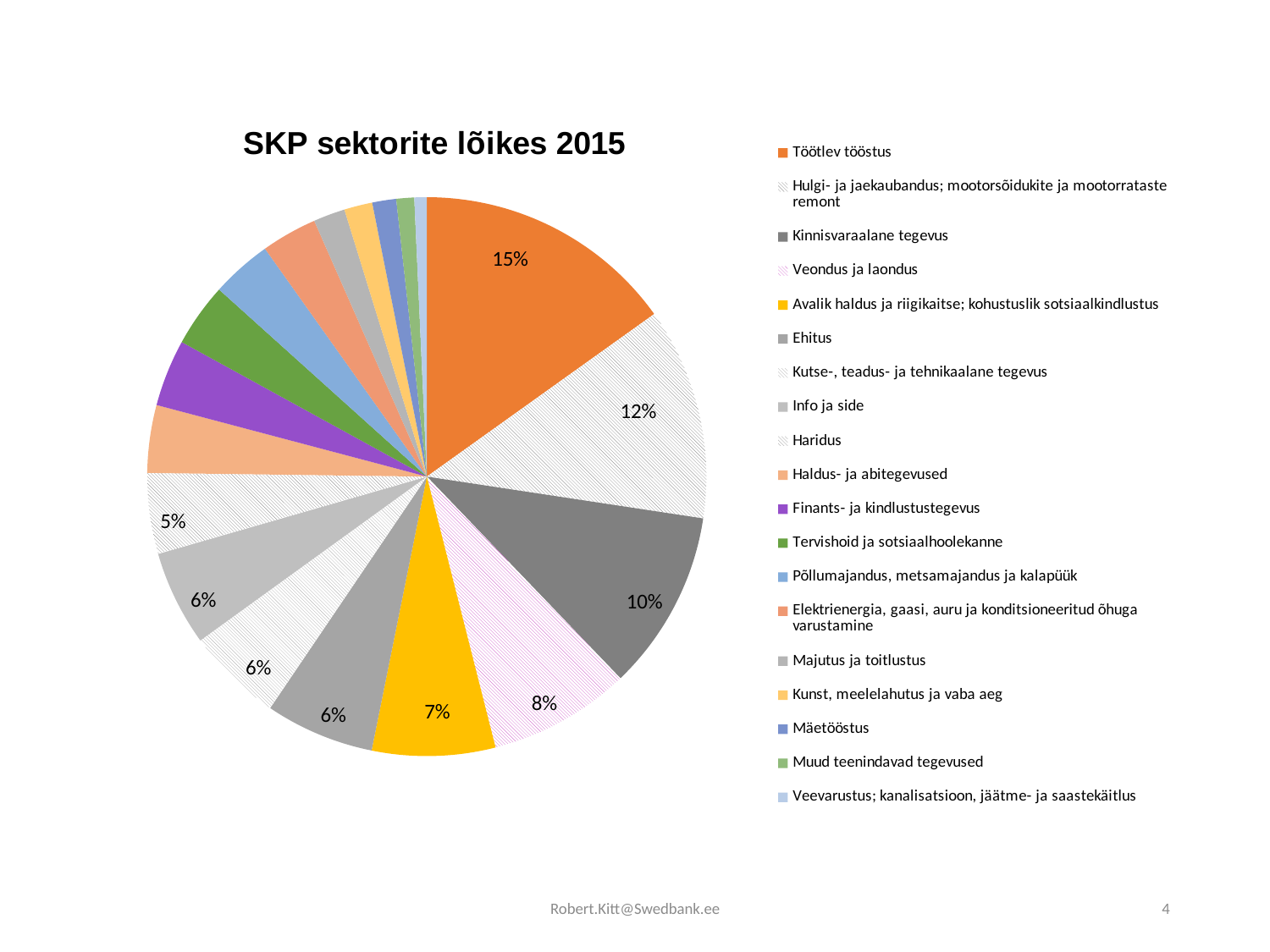

### Chart: SKP sektorite lõikes 2015

| Category |  |
|---|---|
| Töötlev tööstus | 2.6767836000000003 |
| Hulgi- ja jaekaubandus; mootorsõidukite ja mootorrataste remont | 2.1735435 |
| Kinnisvaraalane tegevus | 1.8479471 |
| Veondus ja laondus | 1.4541648 |
| Avalik haldus ja riigikaitse; kohustuslik sotsiaalkindlustus | 1.2608604 |
| Ehitus | 1.1159223999999999 |
| Kutse-, teadus- ja tehnikaalane tegevus | 0.9840546 |
| Info ja side | 0.9761337 |
| Haridus | 0.8272360999999999 |
| Haldus- ja abitegevused | 0.6932599 |
| Finants- ja kindlustustegevus | 0.6851028 |
| Tervishoid ja sotsiaalhoolekanne | 0.6509101 |
| Põllumajandus, metsamajandus ja kalapüük | 0.6205652 |
| Elektrienergia, gaasi, auru ja konditsioneeritud õhuga varustamine | 0.5715235 |
| Majutus ja toitlustus | 0.3245946 |
| Kunst, meelelahutus ja vaba aeg | 0.28861200000000004 |
| Mäetööstus | 0.245226 |
| Muud teenindavad tegevused | 0.18279669999999998 |
| Veevarustus; kanalisatsioon, jäätme- ja saastekäitlus | 0.1267579 |
Robert.Kitt@Swedbank.ee
4